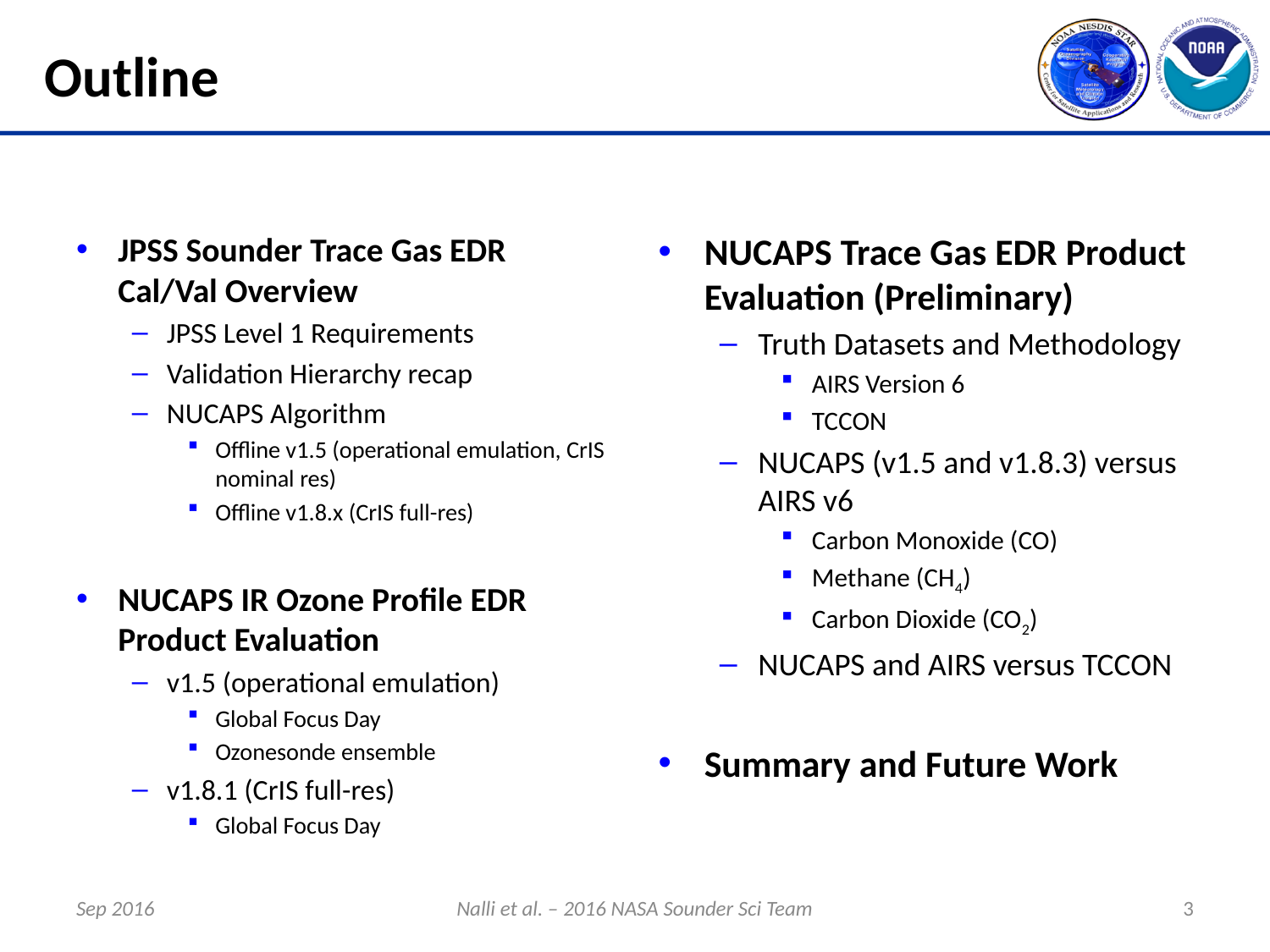

# Outline
JPSS Sounder Trace Gas EDR Cal/Val Overview
JPSS Level 1 Requirements
Validation Hierarchy recap
NUCAPS Algorithm
Offline v1.5 (operational emulation, CrIS nominal res)
Offline v1.8.x (CrIS full-res)

NUCAPS IR Ozone Profile EDR Product Evaluation
v1.5 (operational emulation)
Global Focus Day
Ozonesonde ensemble
v1.8.1 (CrIS full-res)
Global Focus Day
NUCAPS Trace Gas EDR Product Evaluation (Preliminary)
Truth Datasets and Methodology
AIRS Version 6
TCCON
NUCAPS (v1.5 and v1.8.3) versus AIRS v6
Carbon Monoxide (CO)
Methane (CH4)
Carbon Dioxide (CO2)
NUCAPS and AIRS versus TCCON

Summary and Future Work
Sep 2016
Nalli et al. – 2016 NASA Sounder Sci Team
3